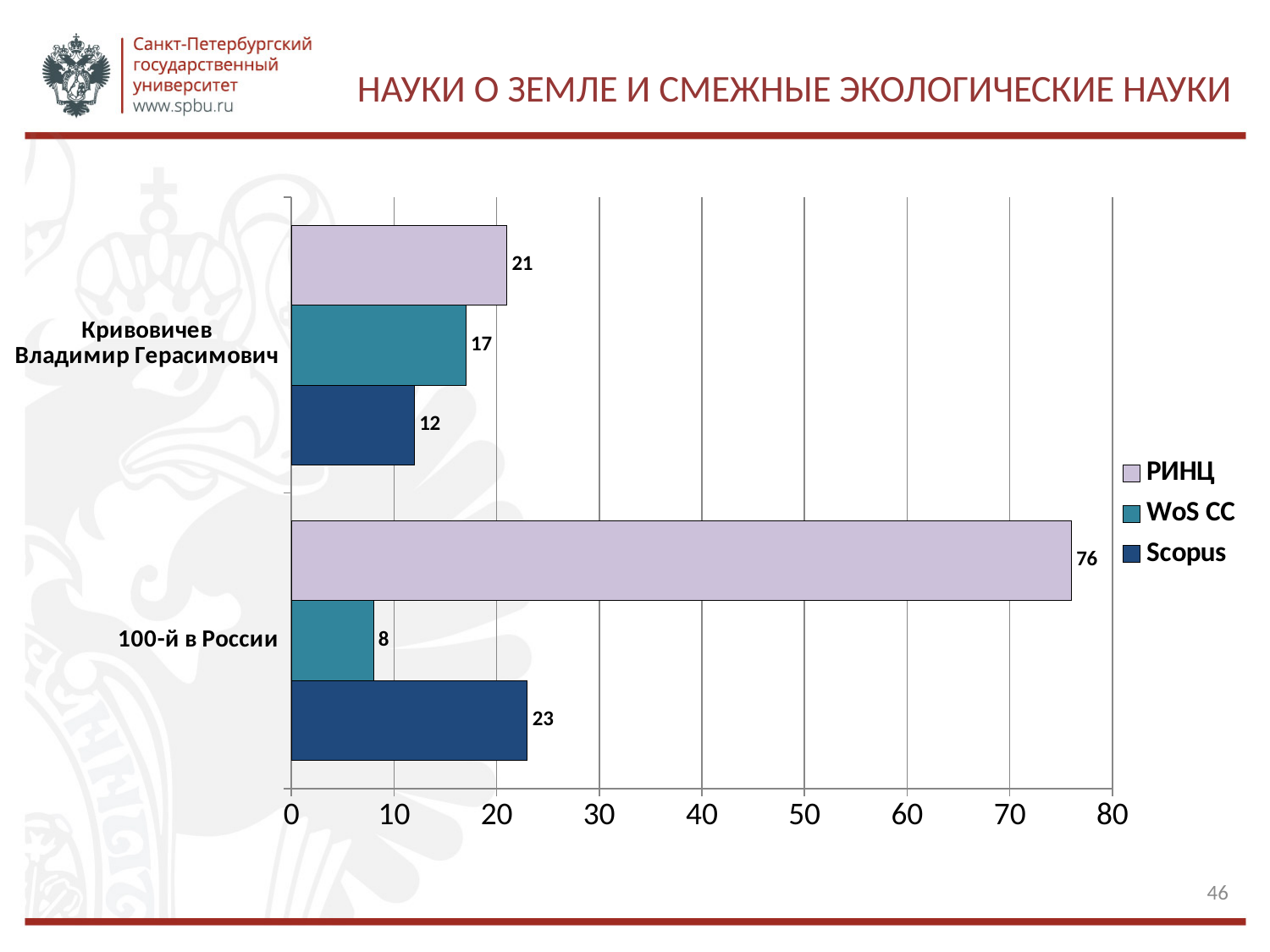

# Науки о Земле и смежные экологические науки

### Chart

| Category | Scopus | WoS CC | РИНЦ |
|---|---|---|---|
| 100-й в России | 23.0 | 8.0 | 76.0 |
| Кривовичев
Владимир Герасимович | 12.0 | 17.0 | 21.0 |
46